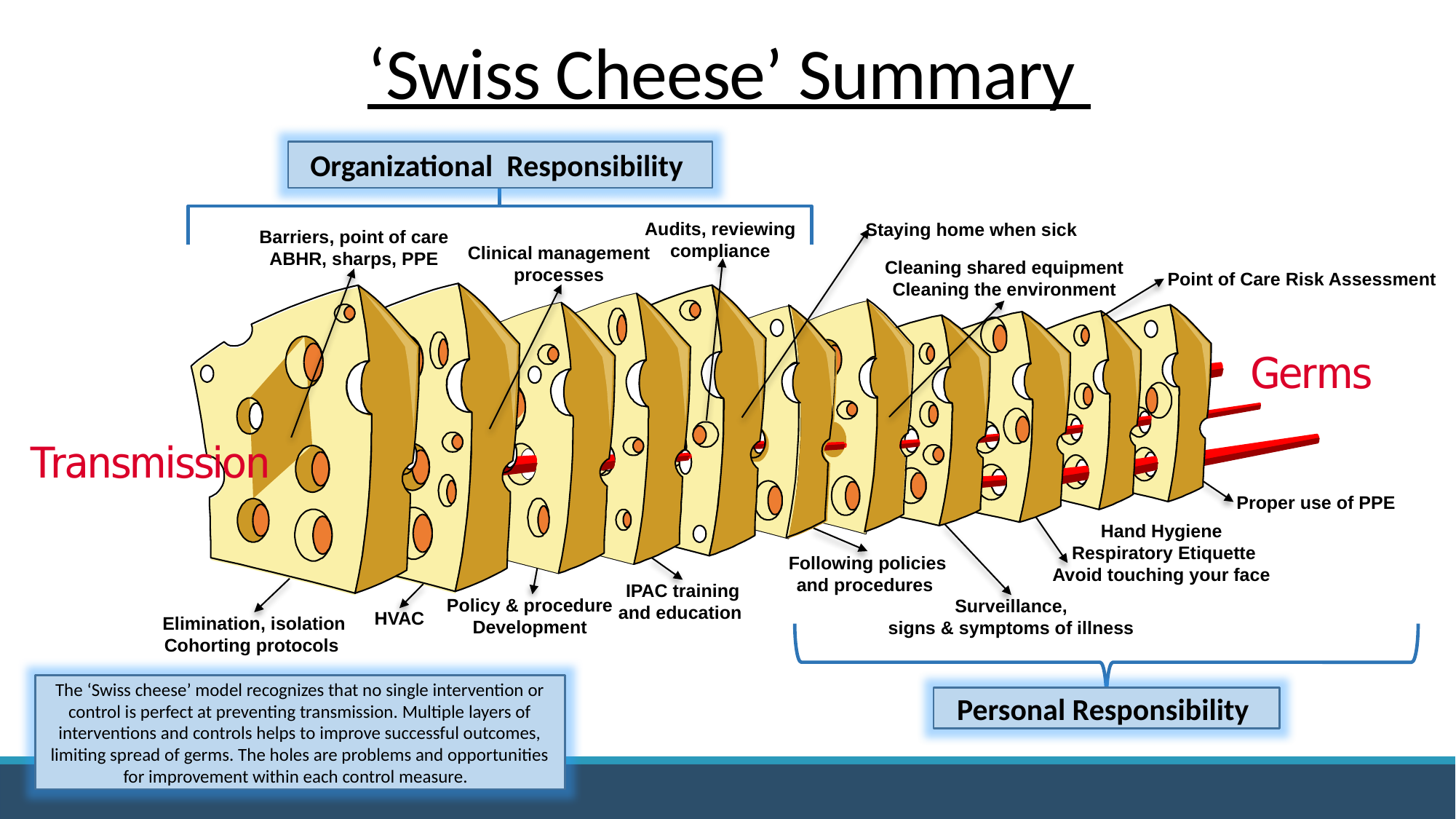

‘Swiss Cheese’ Summary
Organizational  Responsibility
Staying home when sick
Audits, reviewing
compliance
Barriers, point of care
ABHR, sharps, PPE
Clinical management
processes
Cleaning shared equipment
Cleaning the environment
Point of Care Risk Assessment

Germs

Transmission
Proper use of PPE
Hand Hygiene
Respiratory Etiquette
Avoid touching your face

Following policies
and procedures
IPAC training
and education
Policy & procedure
Development
Surveillance,
signs & symptoms of illness
HVAC
Elimination, isolation
Cohorting protocols
The ‘Swiss cheese’ model recognizes that no single intervention or control is perfect at preventing transmission. Multiple layers of interventions and controls helps to improve successful outcomes, limiting spread of germs. The holes are problems and opportunities for improvement within each control measure.
Personal Responsibility